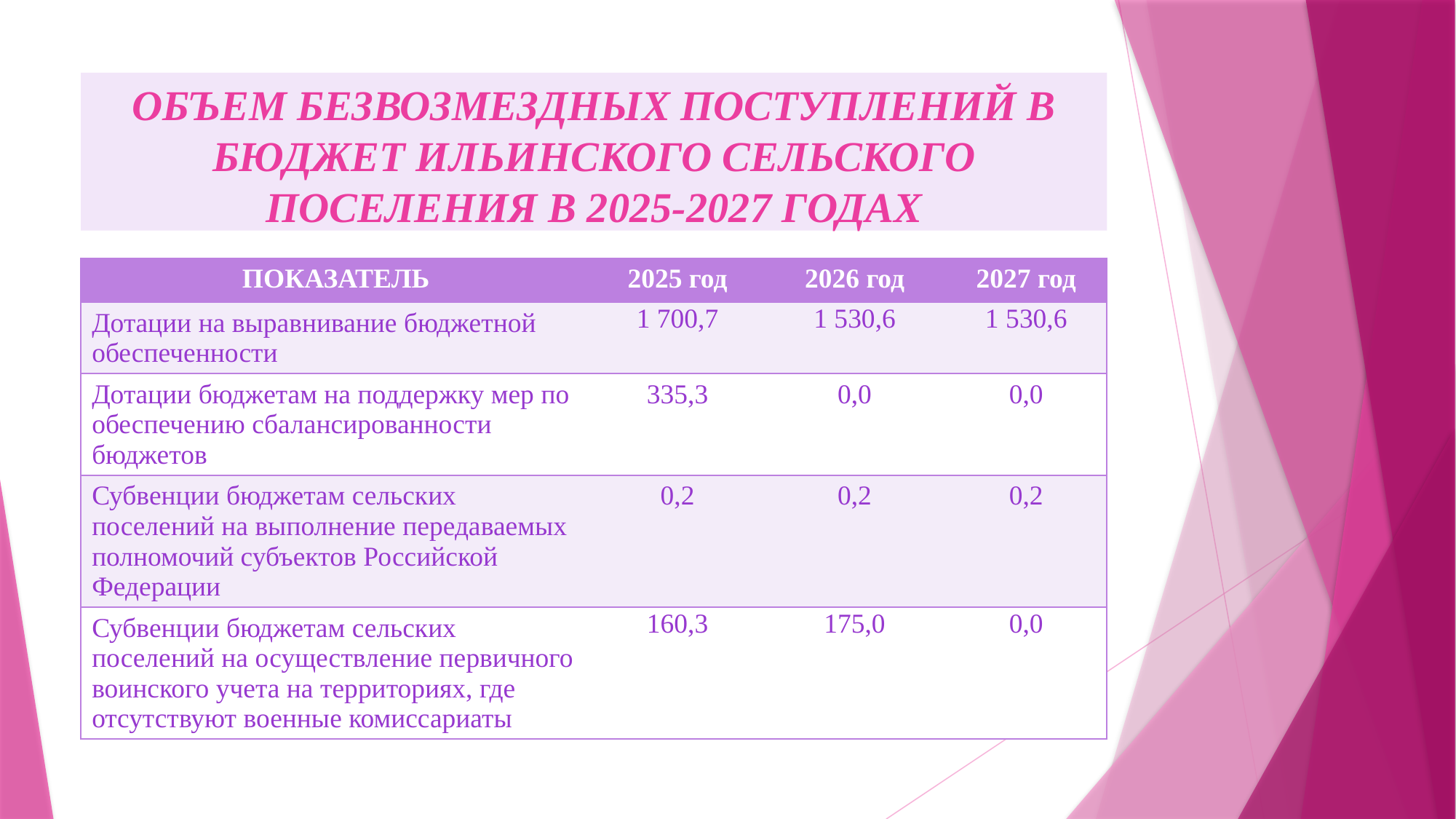

# ОБЪЕМ БЕЗВОЗМЕЗДНЫХ ПОСТУПЛЕНИЙ В БЮДЖЕТ ИЛЬИНСКОГО СЕЛЬСКОГО ПОСЕЛЕНИЯ В 2025-2027 ГОДАХ
| ПОКАЗАТЕЛЬ | 2025 год | 2026 год | 2027 год |
| --- | --- | --- | --- |
| Дотации на выравнивание бюджетной обеспеченности | 1 700,7 | 1 530,6 | 1 530,6 |
| Дотации бюджетам на поддержку мер по обеспечению сбалансированности бюджетов | 335,3 | 0,0 | 0,0 |
| Субвенции бюджетам сельских поселений на выполнение передаваемых полномочий субъектов Российской Федерации | 0,2 | 0,2 | 0,2 |
| Субвенции бюджетам сельских поселений на осуществление первичного воинского учета на территориях, где отсутствуют военные комиссариаты | 160,3 | 175,0 | 0,0 |